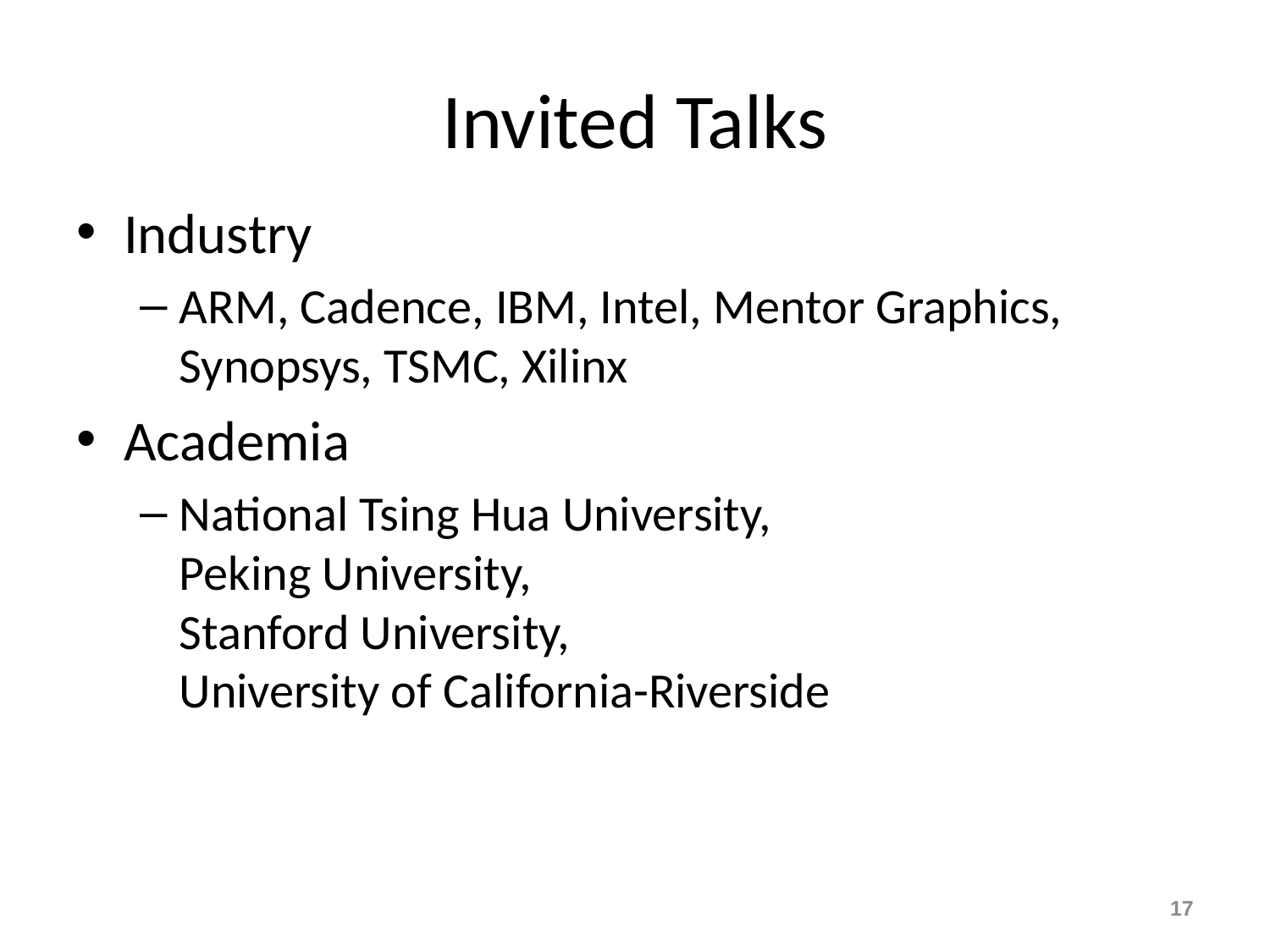

# Invited Talks
Industry
ARM, Cadence, IBM, Intel, Mentor Graphics, Synopsys, TSMC, Xilinx
Academia
National Tsing Hua University,
Peking University,
Stanford University,
University of California-Riverside
17